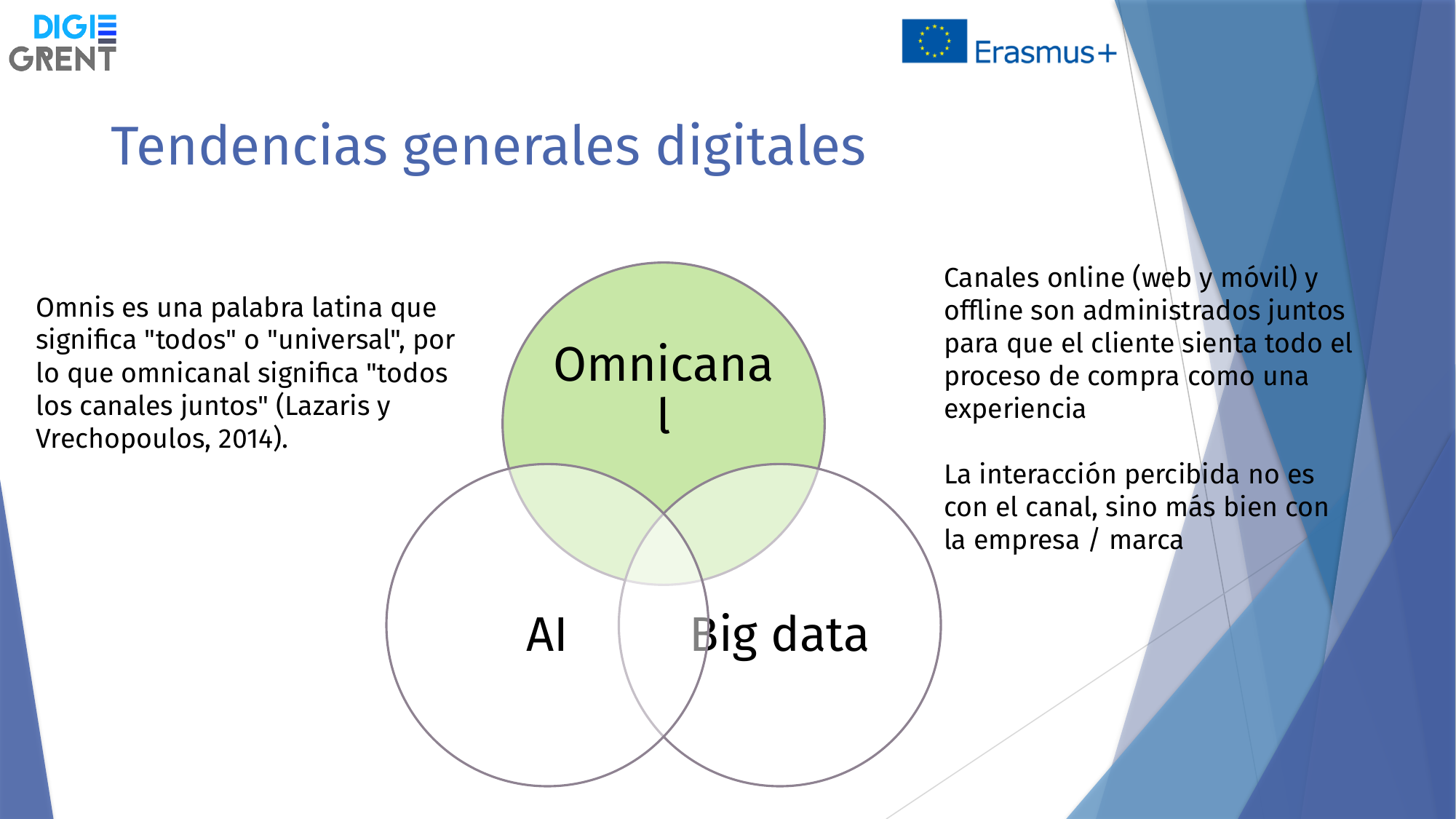

Tendencias generales digitales
Canales online (web y móvil) y offline son administrados juntos para que el cliente sienta todo el proceso de compra como una experiencia

La interacción percibida no es con el canal, sino más bien con la empresa / marca
Omnicanal
Big data
AI
Omnis es una palabra latina que significa "todos" o "universal", por lo que omnicanal significa "todos los canales juntos" (Lazaris y Vrechopoulos, 2014).